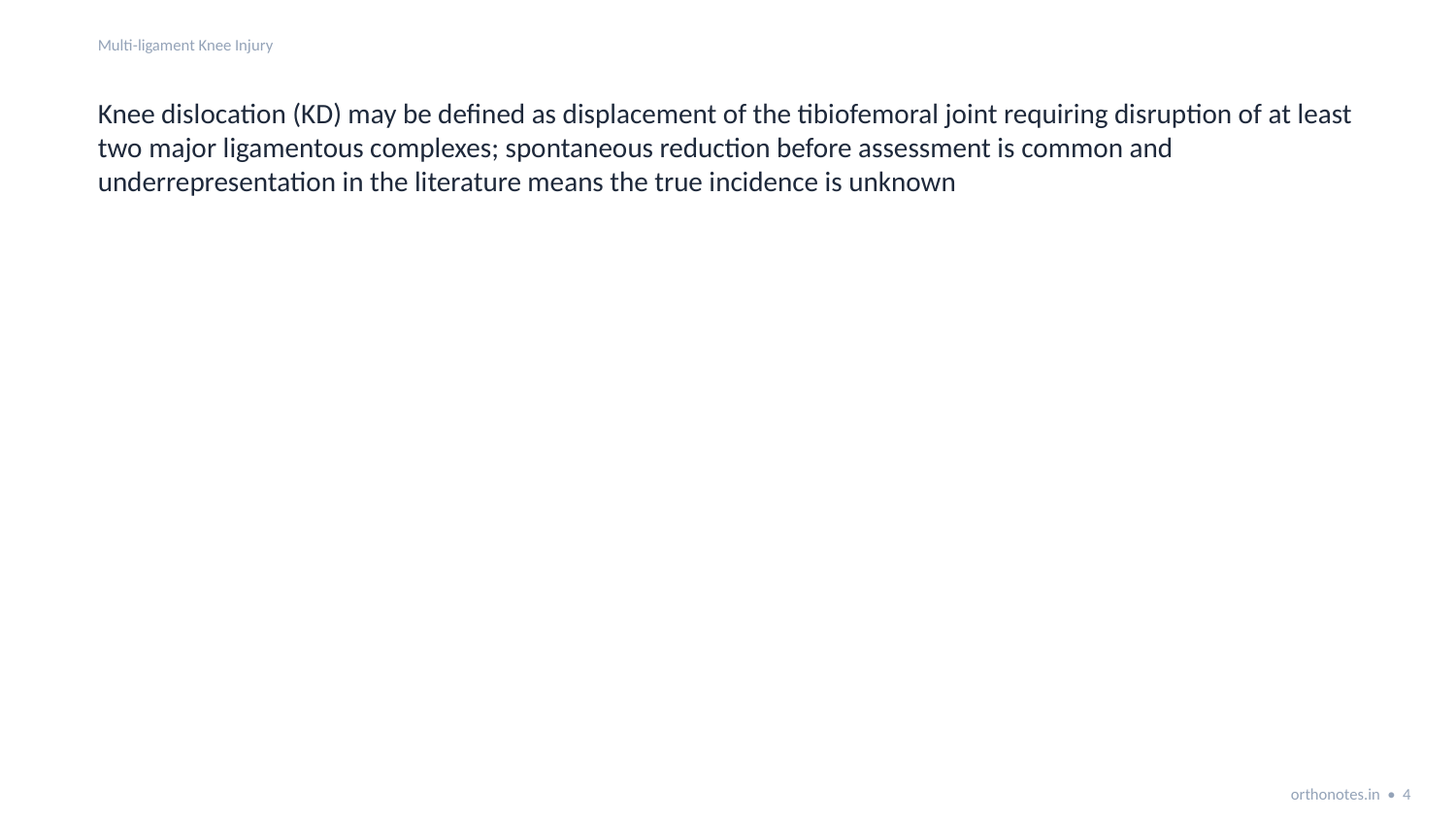

Multi-ligament Knee Injury
Knee dislocation (KD) may be defined as displacement of the tibiofemoral joint requiring disruption of at least two major ligamentous complexes; spontaneous reduction before assessment is common and underrepresentation in the literature means the true incidence is unknown
orthonotes.in  •  4